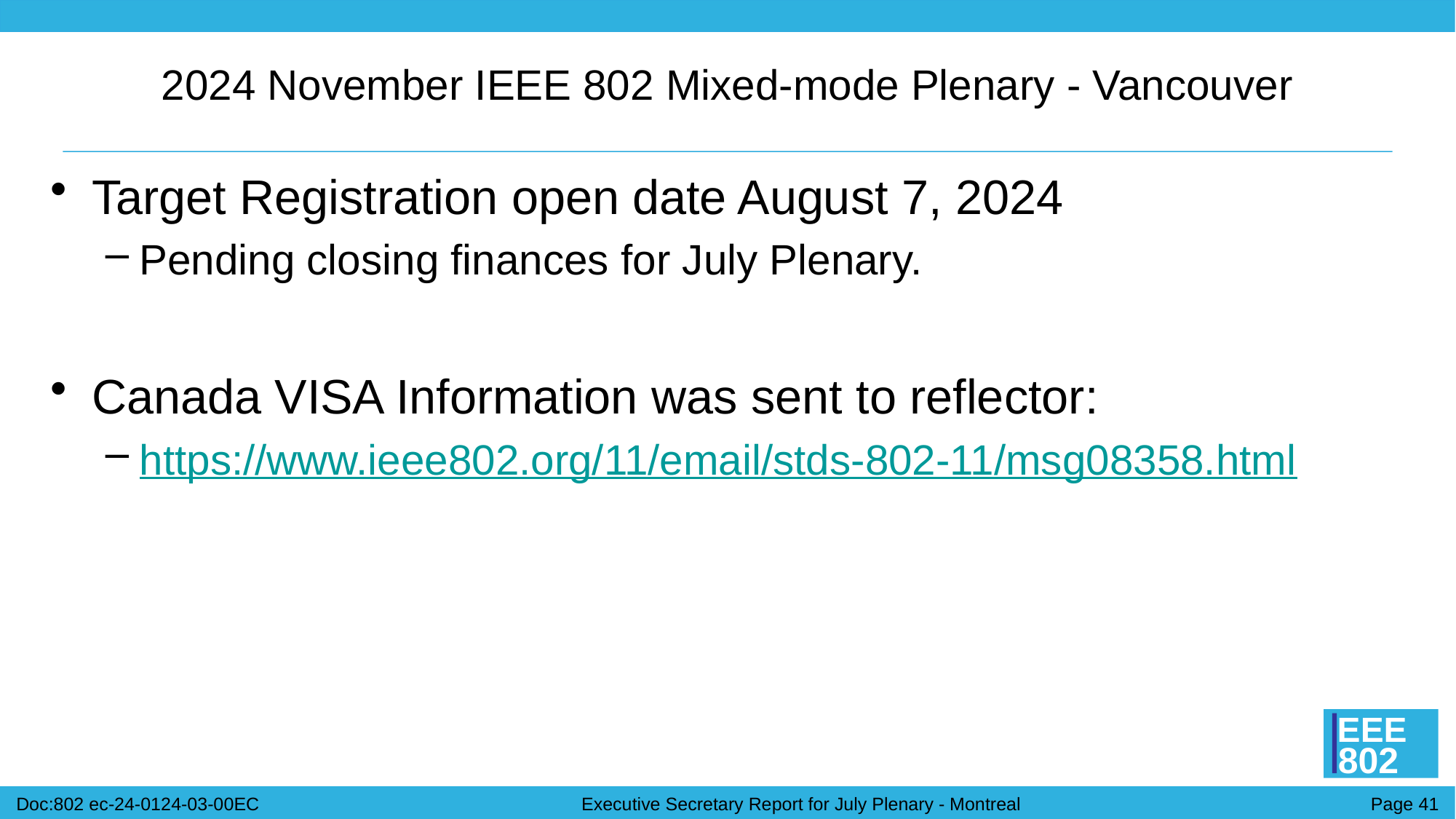

# 2024 November IEEE 802 Mixed-mode Plenary - Vancouver
Target Registration open date August 7, 2024
Pending closing finances for July Plenary.

Canada VISA Information was sent to reflector:
https://www.ieee802.org/11/email/stds-802-11/msg08358.html